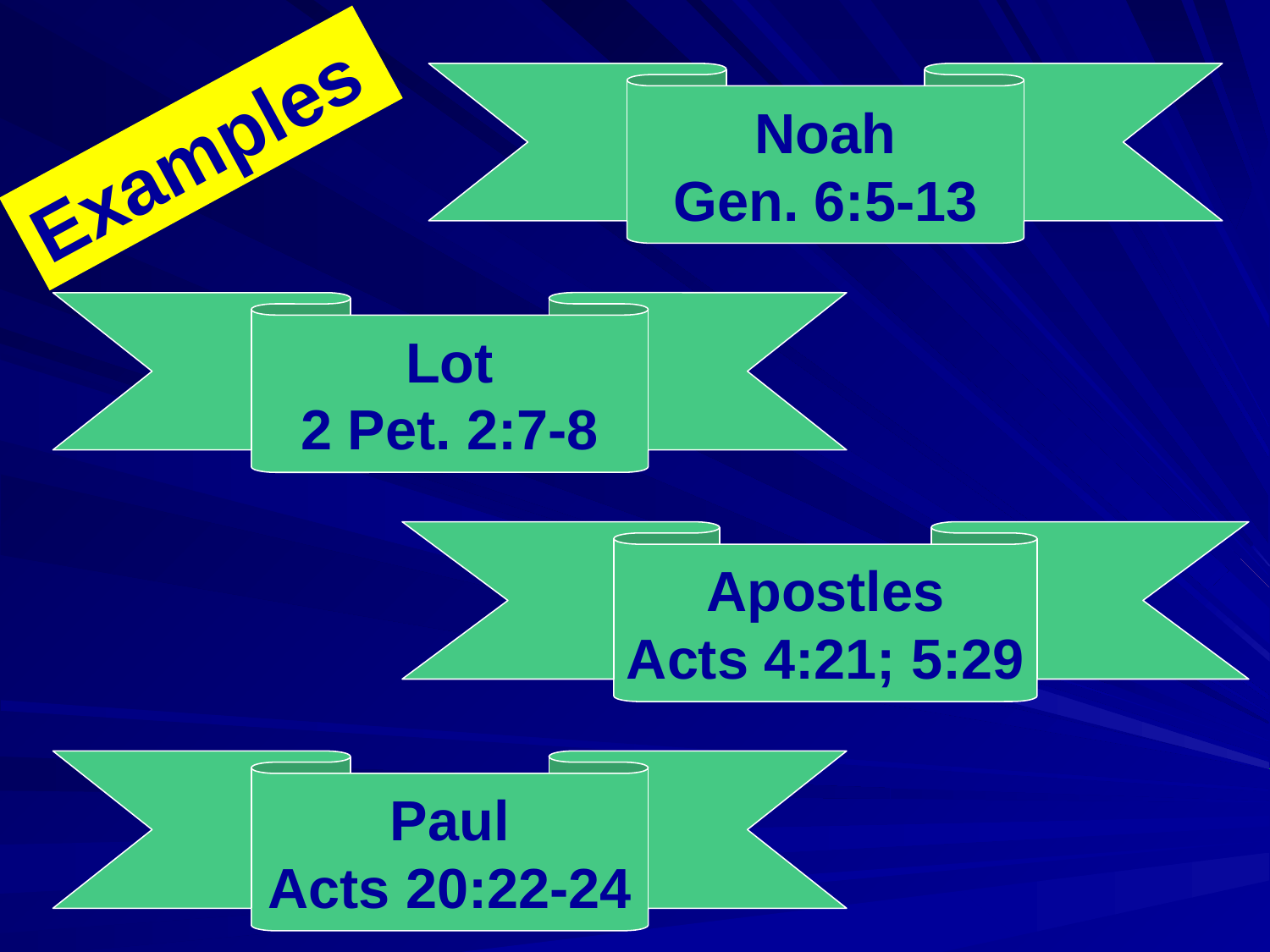

Noah
Gen. 6:5-13
Examples
Lot
2 Pet. 2:7-8
Apostles
Acts 4:21; 5:29
Paul
Acts 20:22-24